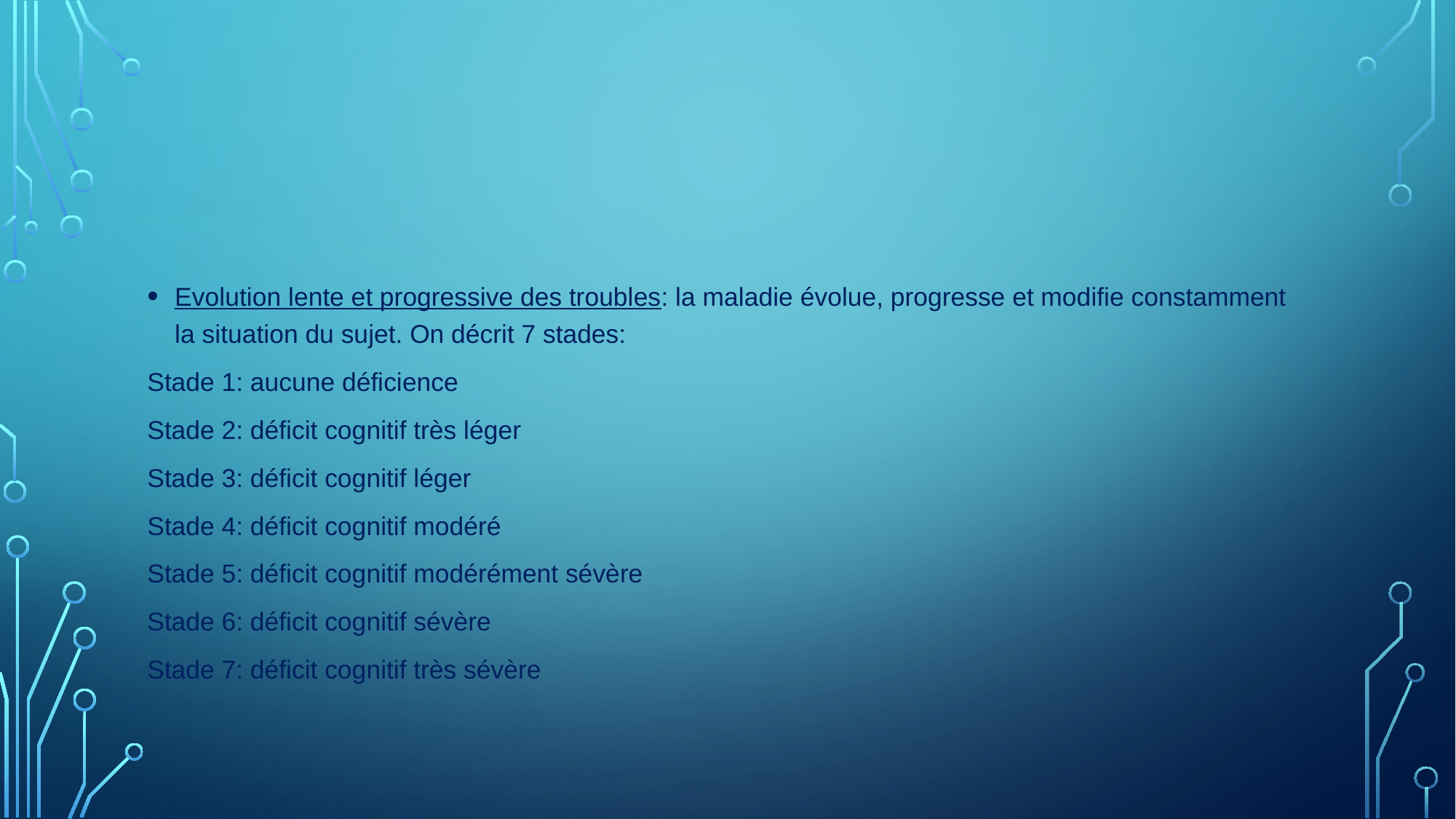

#
Evolution lente et progressive des troubles: la maladie évolue, progresse et modifie constamment la situation du sujet. On décrit 7 stades:
Stade 1: aucune déficience
Stade 2: déficit cognitif très léger
Stade 3: déficit cognitif léger
Stade 4: déficit cognitif modéré
Stade 5: déficit cognitif modérément sévère
Stade 6: déficit cognitif sévère
Stade 7: déficit cognitif très sévère